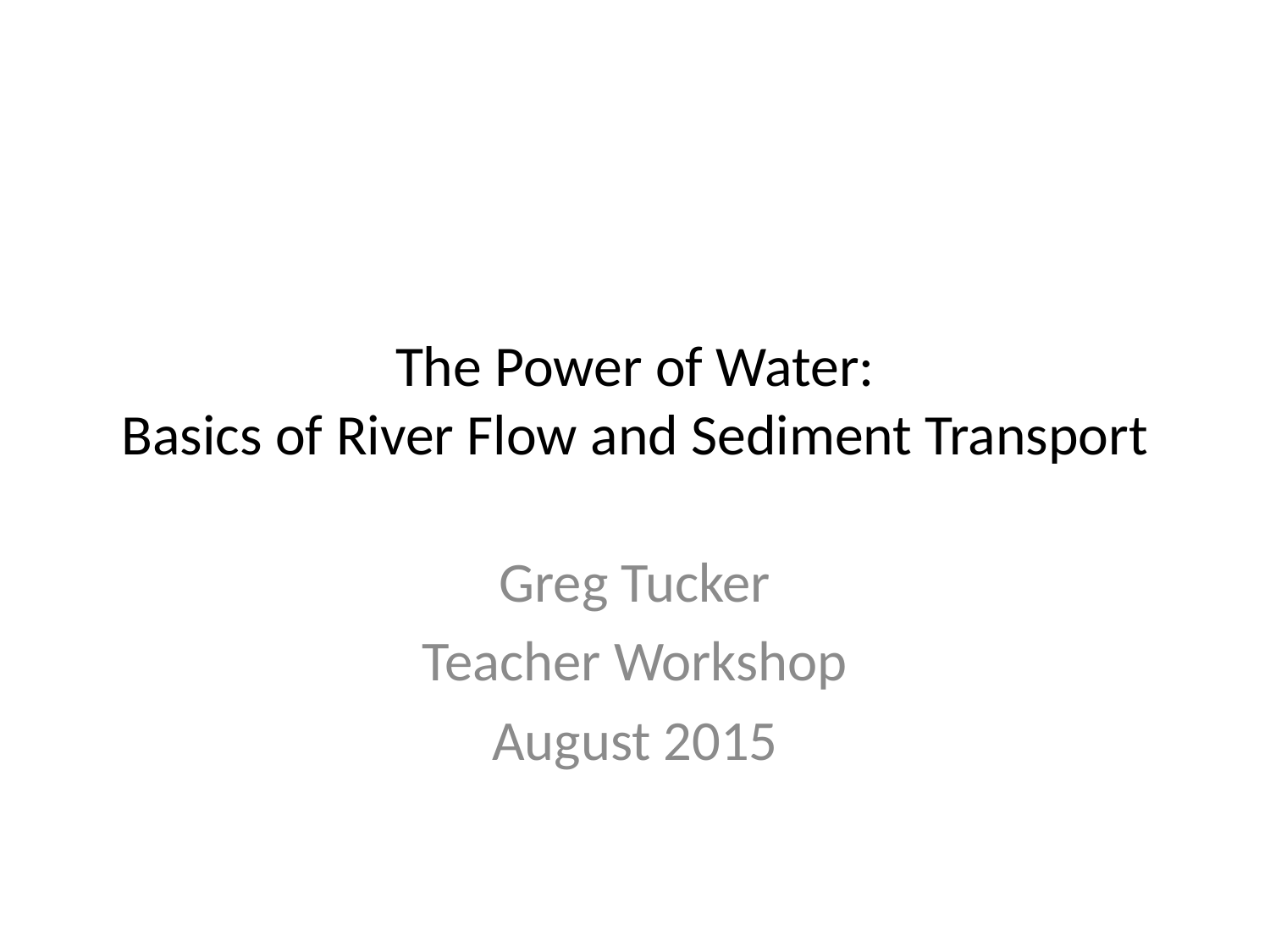

# The Power of Water: Basics of River Flow and Sediment Transport
Greg Tucker
Teacher Workshop
August 2015